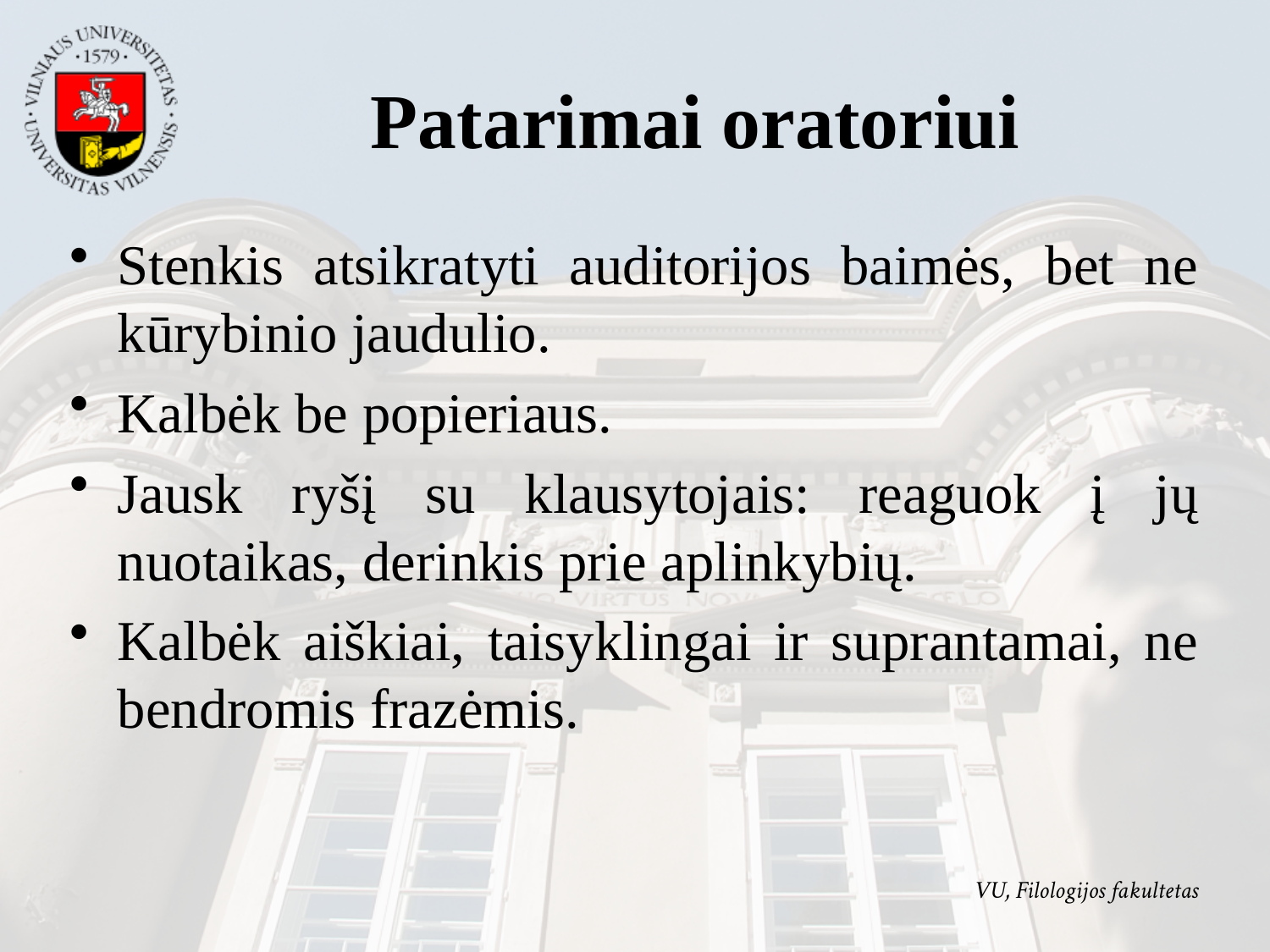

Patarimai oratoriui
Stenkis atsikratyti auditorijos baimės, bet ne kūrybinio jaudulio.
Kalbėk be popieriaus.
Jausk ryšį su klausytojais: reaguok į jų nuotaikas, derinkis prie aplinkybių.
Kalbėk aiškiai, taisyklingai ir suprantamai, ne bendromis frazėmis.

VU, Filologijos fakultetas